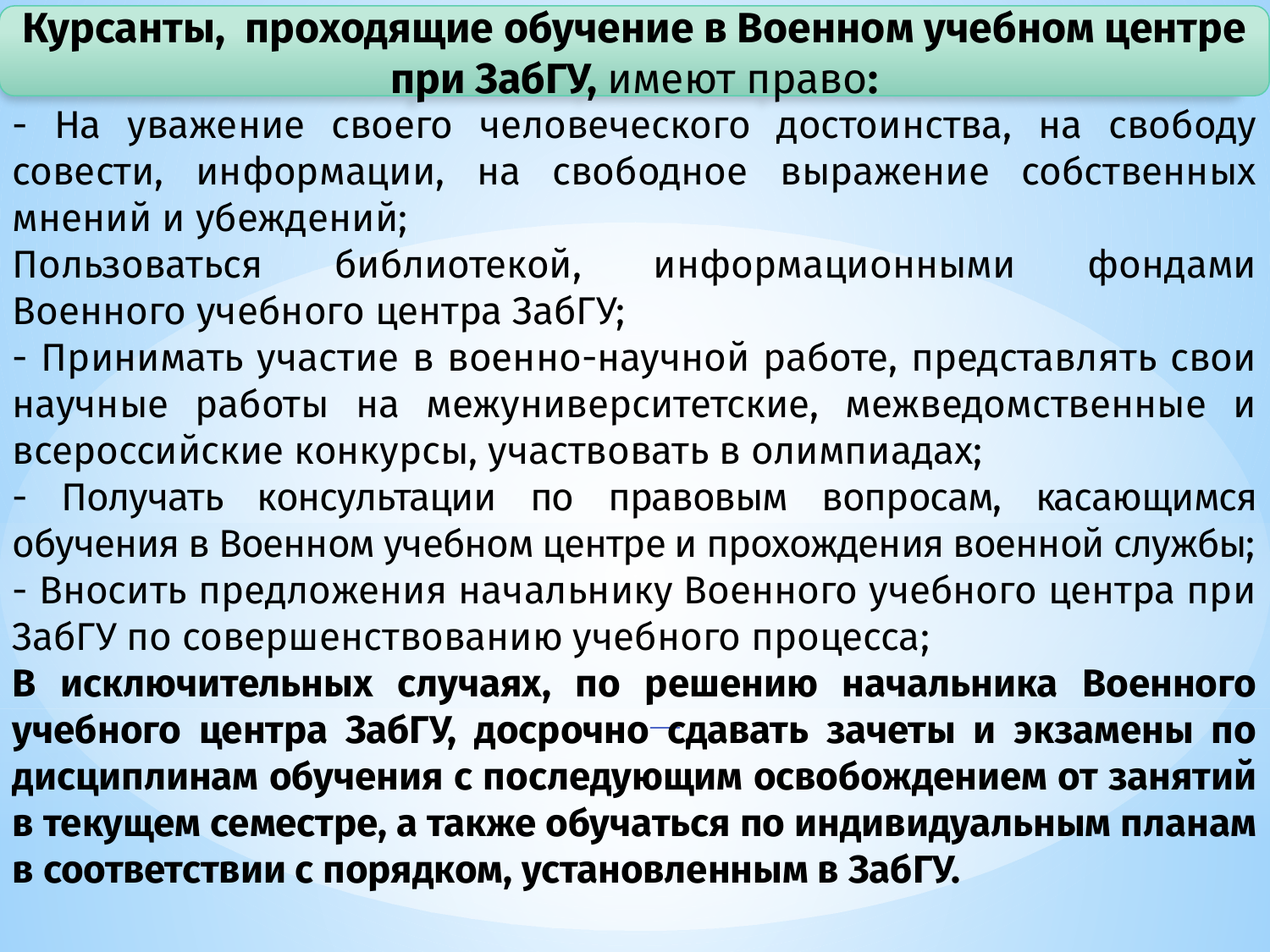

Курсанты,  проходящие обучение в Военном учебном центре при ЗабГУ, имеют право:
- На уважение своего человеческого достоинства, на свободу совести, информации, на свободное выражение собственных мнений и убеждений;
Пользоваться библиотекой, информационными фондами Военного учебного центра ЗабГУ;
- Принимать участие в военно-научной работе, представлять свои научные работы на межуниверситетские, межведомственные и всероссийские конкурсы, участвовать в олимпиадах;
- Получать консультации по правовым вопросам, касающимся обучения в Военном учебном центре и прохождения военной службы;
- Вносить предложения начальнику Военного учебного центра при ЗабГУ по совершенствованию учебного процесса;
В исключительных случаях, по решению начальника Военного учебного центра ЗабГУ, досрочно сдавать зачеты и экзамены по дисциплинам обучения с последующим освобождением от занятий в текущем семестре, а также обучаться по индивидуальным планам в соответствии с порядком, установленным в ЗабГУ.